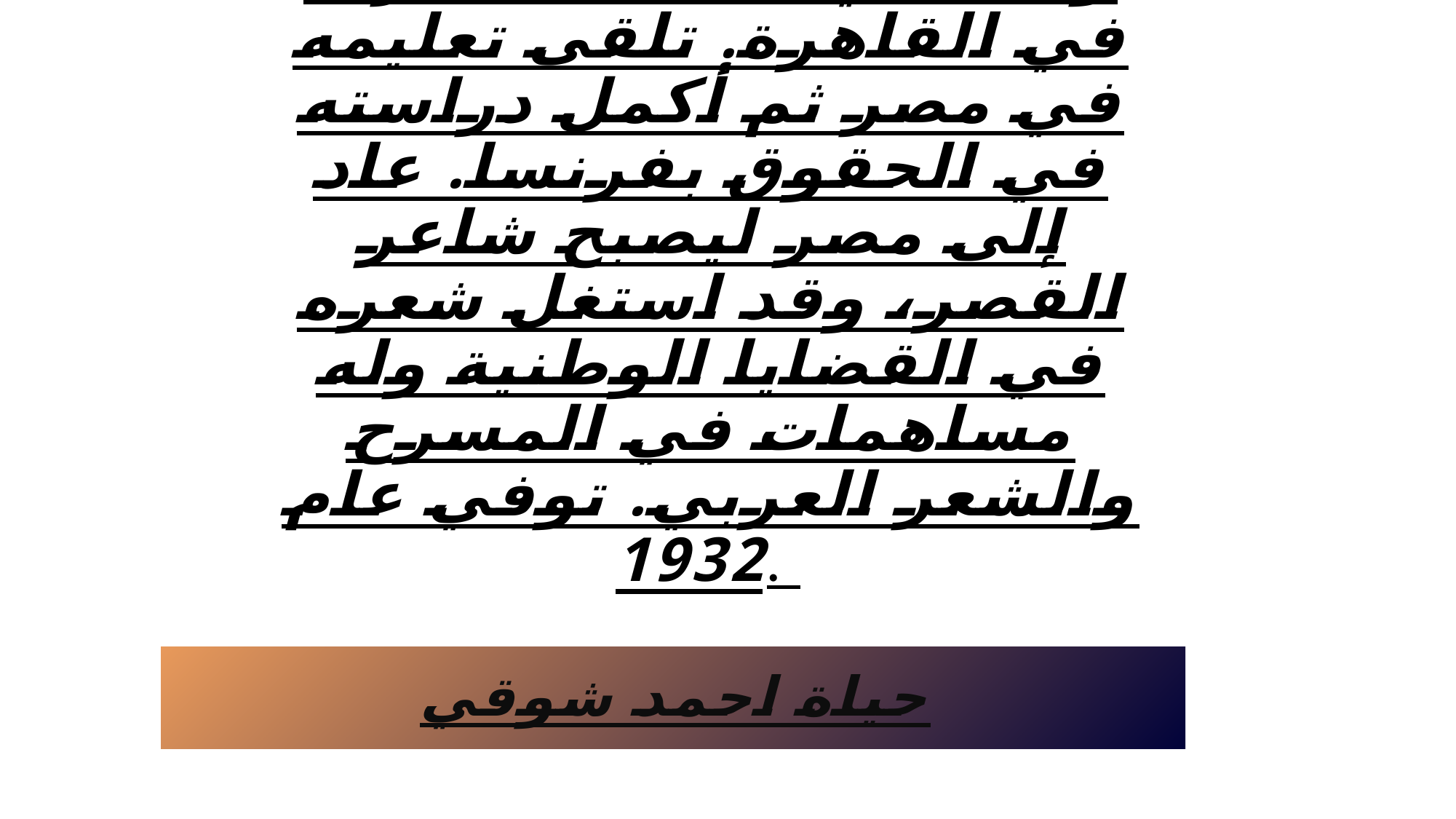

# ونشأ في كنف عائلة ثرية في القاهرة. تلقى تعليمه في مصر ثم أكمل دراسته في الحقوق بفرنسا. عاد إلى مصر ليصبح شاعر القصر، وقد استغل شعره في القضايا الوطنية وله مساهمات في المسرح والشعر العربي. توفي عام 1932.
حياة احمد شوقي